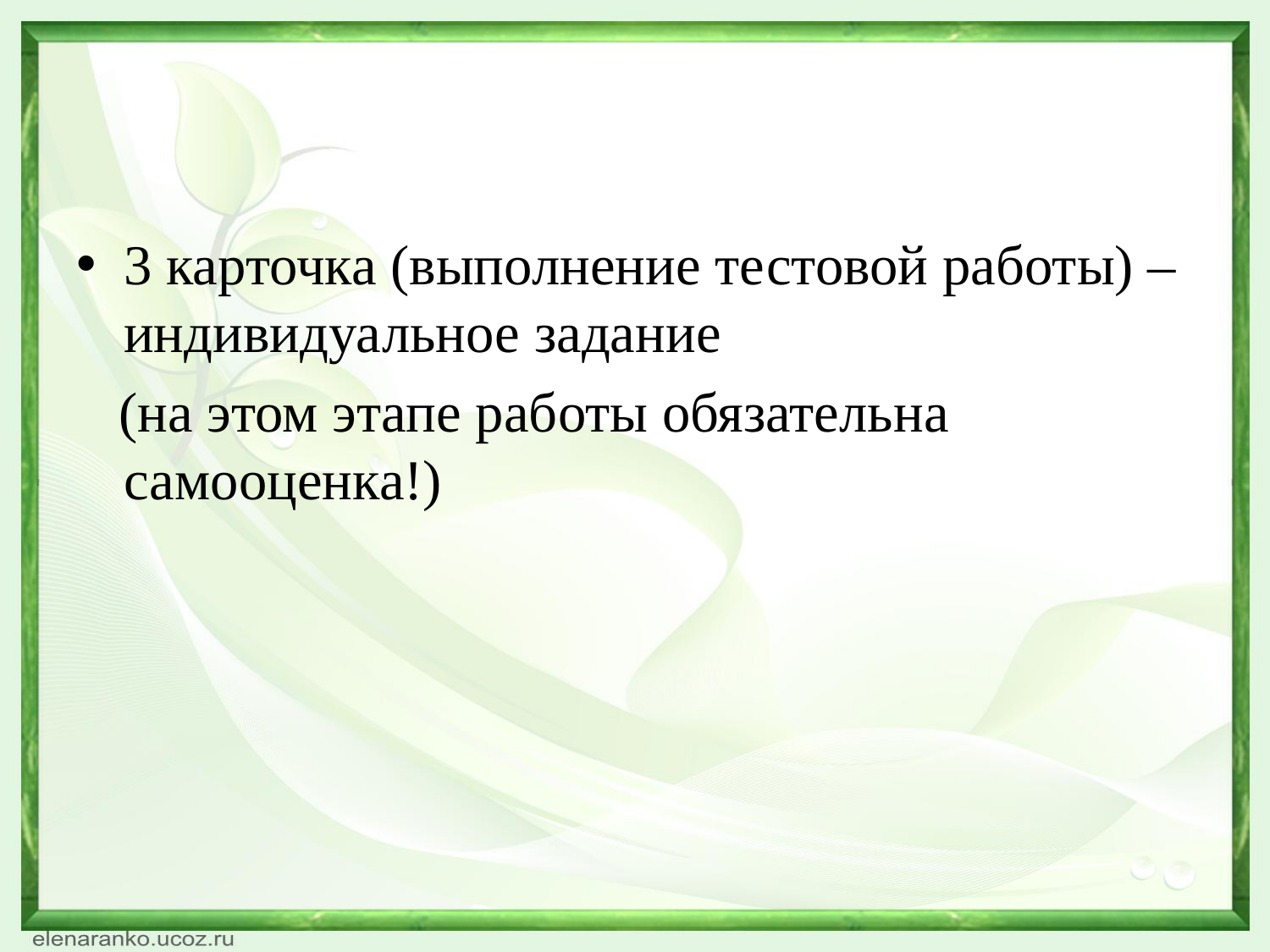

3 карточка (выполнение тестовой работы) – индивидуальное задание
   (на этом этапе работы обязательна самооценка!)